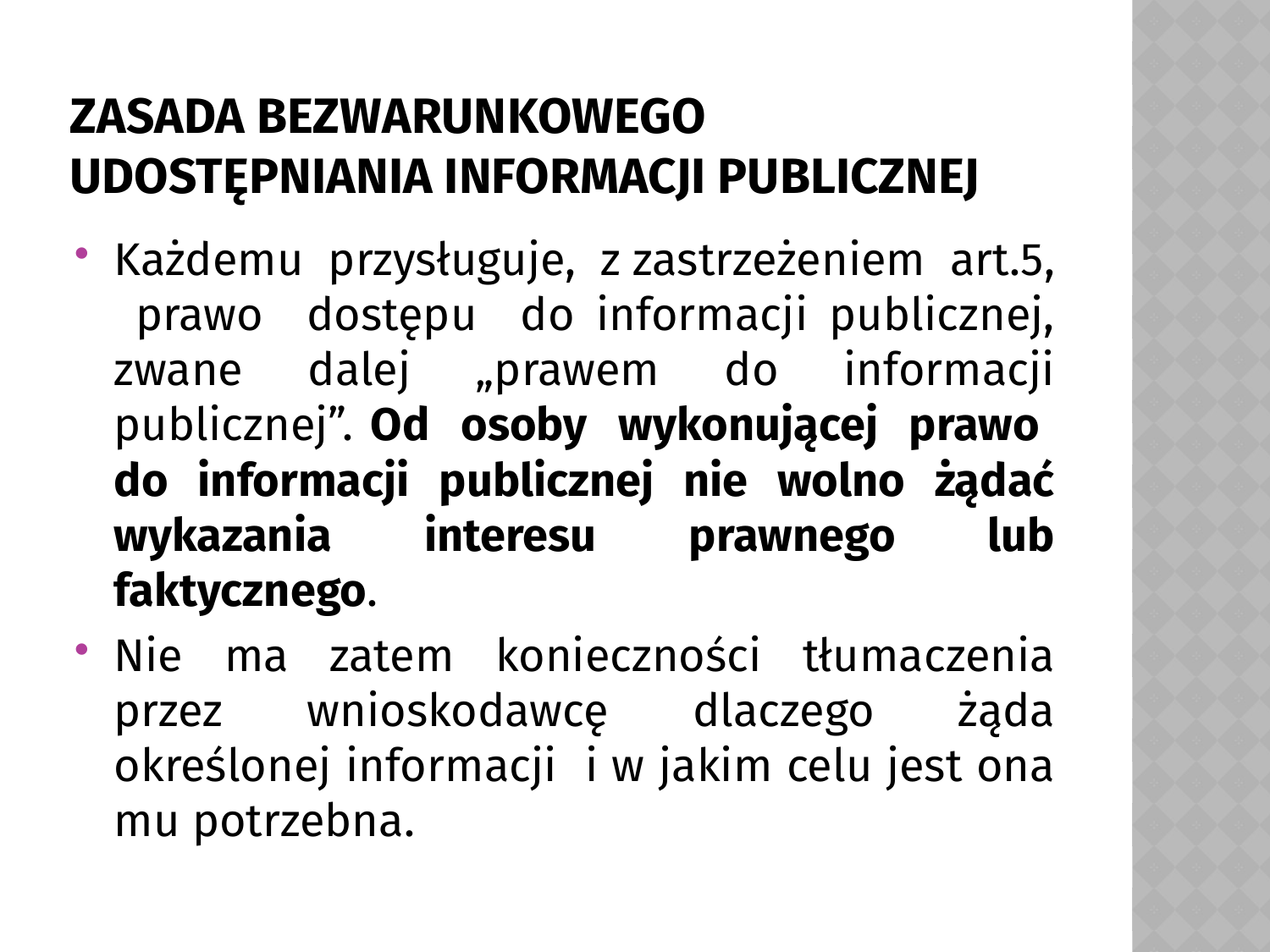

# Zasada bezwarunkowego udostępniania informacji publicznej
Każdemu  przysługuje,  z zastrzeżeniem  art.5,  prawo  dostępu  do informacji publicznej, zwane dalej „prawem do informacji publicznej”. Od  osoby  wykonującej  prawo  do  informacji  publicznej  nie  wolno  żądać wykazania interesu prawnego lub faktycznego.
Nie ma zatem konieczności tłumaczenia przez wnioskodawcę dlaczego żąda określonej informacji  i w jakim celu jest ona mu potrzebna.